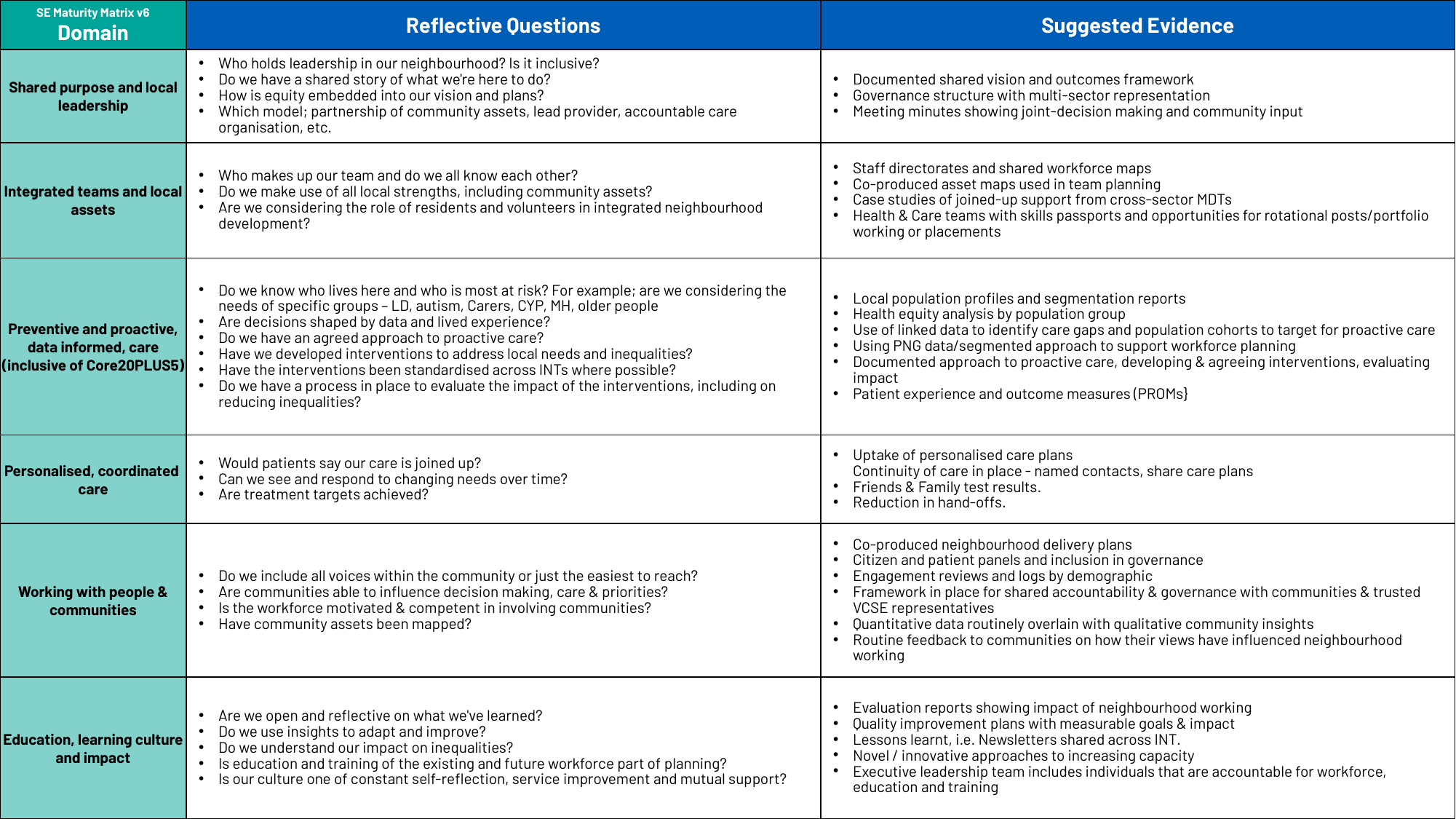

| SE Maturity Matrix v6 Domain | Reflective Questions | Suggested Evidence |
| --- | --- | --- |
| Shared purpose and local leadership | Who holds leadership in our neighbourhood? Is it inclusive? Do we have a shared story of what we're here to do? How is equity embedded into our vision and plans? Which model; partnership of community assets, lead provider, accountable care organisation, etc. | Documented shared vision and outcomes framework Governance structure with multi-sector representation Meeting minutes showing joint-decision making and community input |
| Integrated teams and local assets | Who makes up our team and do we all know each other? Do we make use of all local strengths, including community assets? Are we considering the role of residents and volunteers in integrated neighbourhood development? | Staff directorates and shared workforce maps Co-produced asset maps used in team planning Case studies of joined-up support from cross-sector MDTs Health & Care teams with skills passports and opportunities for rotational posts/portfolio working or placements |
| Preventive and proactive, data informed, care (inclusive of Core20PLUS5) | Do we know who lives here and who is most at risk? For example; are we considering the needs of specific groups – LD, autism, Carers, CYP, MH, older people Are decisions shaped by data and lived experience? Do we have an agreed approach to proactive care? Have we developed interventions to address local needs and inequalities? Have the interventions been standardised across INTs where possible? Do we have a process in place to evaluate the impact of the interventions, including on reducing inequalities? | Local population profiles and segmentation reports Health equity analysis by population group Use of linked data to identify care gaps and population cohorts to target for proactive care Using PNG data/segmented approach to support workforce planning Documented approach to proactive care, developing & agreeing interventions, evaluating impact Patient experience and outcome measures (PROMs} |
| Personalised, coordinated care | Would patients say our care is joined up? Can we see and respond to changing needs over time? Are treatment targets achieved? | Uptake of personalised care plans Continuity of care in place - named contacts, share care plans Friends & Family test results. Reduction in hand-offs. |
| Working with people & communities | Do we include all voices within the community or just the easiest to reach? Are communities able to influence decision making, care & priorities? Is the workforce motivated & competent in involving communities? Have community assets been mapped? | Co-produced neighbourhood delivery plans Citizen and patient panels and inclusion in governance Engagement reviews and logs by demographic Framework in place for shared accountability & governance with communities & trusted VCSE representatives Quantitative data routinely overlain with qualitative community insights Routine feedback to communities on how their views have influenced neighbourhood working |
| Education, learning culture and impact | Are we open and reflective on what we've learned? Do we use insights to adapt and improve? Do we understand our impact on inequalities? Is education and training of the existing and future workforce part of planning? Is our culture one of constant self-reflection, service improvement and mutual support? | Evaluation reports showing impact of neighbourhood working Quality improvement plans with measurable goals & impact Lessons learnt, i.e. Newsletters shared across INT. Novel / innovative approaches to increasing capacity Executive leadership team includes individuals that are accountable for workforce, education and training |